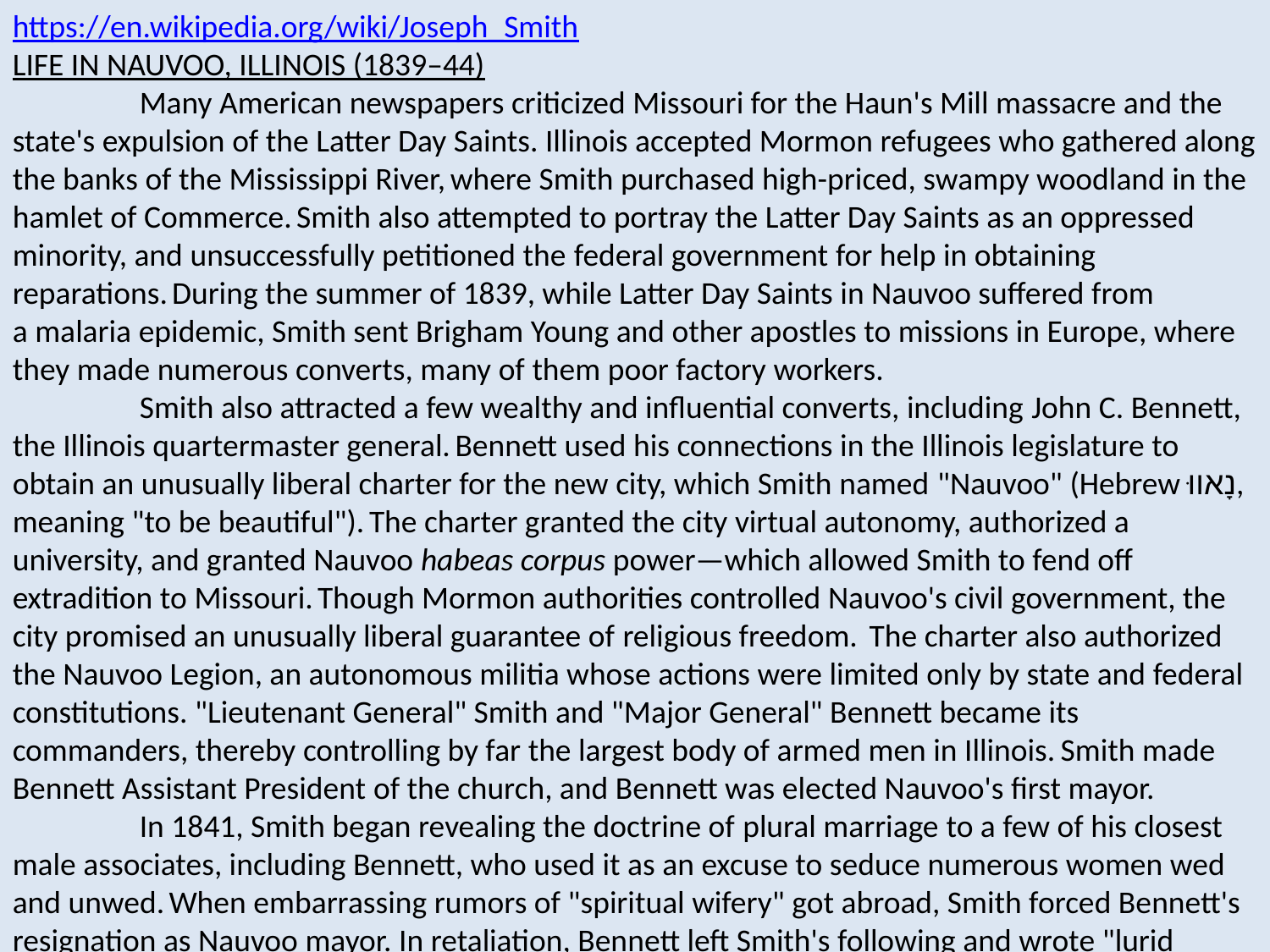

https://en.wikipedia.org/wiki/Joseph_Smith
LIFE IN NAUVOO, ILLINOIS (1839–44)
	Many American newspapers criticized Missouri for the Haun's Mill massacre and the state's expulsion of the Latter Day Saints. Illinois accepted Mormon refugees who gathered along the banks of the Mississippi River, where Smith purchased high-priced, swampy woodland in the hamlet of Commerce. Smith also attempted to portray the Latter Day Saints as an oppressed minority, and unsuccessfully petitioned the federal government for help in obtaining reparations. During the summer of 1839, while Latter Day Saints in Nauvoo suffered from a malaria epidemic, Smith sent Brigham Young and other apostles to missions in Europe, where they made numerous converts, many of them poor factory workers.
	Smith also attracted a few wealthy and influential converts, including John C. Bennett, the Illinois quartermaster general. Bennett used his connections in the Illinois legislature to obtain an unusually liberal charter for the new city, which Smith named "Nauvoo" (Hebrew נָאווּ, meaning "to be beautiful"). The charter granted the city virtual autonomy, authorized a university, and granted Nauvoo habeas corpus power—which allowed Smith to fend off extradition to Missouri. Though Mormon authorities controlled Nauvoo's civil government, the city promised an unusually liberal guarantee of religious freedom.  The charter also authorized the Nauvoo Legion, an autonomous militia whose actions were limited only by state and federal constitutions. "Lieutenant General" Smith and "Major General" Bennett became its commanders, thereby controlling by far the largest body of armed men in Illinois. Smith made Bennett Assistant President of the church, and Bennett was elected Nauvoo's first mayor.
	In 1841, Smith began revealing the doctrine of plural marriage to a few of his closest male associates, including Bennett, who used it as an excuse to seduce numerous women wed and unwed. When embarrassing rumors of "spiritual wifery" got abroad, Smith forced Bennett's resignation as Nauvoo mayor. In retaliation, Bennett left Smith's following and wrote "lurid exposés of life in Nauvoo"
	The early Nauvoo years were a period of doctrinal innovation. Smith introduced
baptism for the dead in 1840, and in 1841, construction began on the Nauvoo Temple as a place for recovering lost ancient knowledge.  An 1841 revelation promised the restoration of the "fullness of the priesthood"; and in May 1842, Smith inaugurated a revised endowment or "first anointing". The endowment resembled rites of freemasonry that Smith had observed two months earlier when he had been initiated "at sight" into the Nauvoo Masonic lodge. At first, the endowment was open only to men, who were initiated into a special group called the Anointed Quorum. For women, Smith introduced the Relief Society, a service club and sorority within which Smith predicted women would receive "the keys of the kingdom".
	Smith also elaborated on his plan for a millennial kingdom. No longer envisioning the building of Zion in Nauvoo, Smith viewed Zion as encompassing all of North and South America, with Mormon settlements being "stakes" of Zion's metaphorical tent.  Zion also became less a refuge from an impending tribulation than a great building project. In the summer of 1842, Smith revealed a plan to establish the millennial Kingdom of God, which would eventually establish theocratic rule over the whole earth.
	By mid-1842, popular opinion had turned against the Mormons. After an unknown assailant shot and wounded Missouri governor Lilburn Boggs in May 1842, anti-Mormons circulated rumors that Smith's bodyguard, Porter Rockwell, was the shooter. Though the evidence was circumstantial, Boggs ordered Smith's extradition. Certain he would be killed if he ever returned to Missouri, Smith went into hiding twice during the next five months, before the U.S. district attorney for Illinois argued that Smith's extradition to Missouri would be unconstitutional. (Rockwell was later tried and acquitted.) In June 1843, enemies of Smith convinced a reluctant Illinois Governor Thomas Ford to extradite Smith to Missouri on an old charge of treason. Two law officers arrested Smith, but were intercepted by a party of Mormons before they could reach Missouri. Smith was then released on a writ of habeas corpus from the Nauvoo municipal court. While this ended the Missourians' attempts at extradition, it caused significant political fallout in Illinois.
	In December 1843, Smith petitioned Congress to make Nauvoo an independent territory with the right to call out federal troops in its defense. Smith then wrote to the leading presidential candidates and asked them what they would do to protect the Mormons. After receiving noncommittal or negative responses, Smith announced his own independent candidacy for President of the United States, suspended regular proselytizing, and sent out the Quorum of the Twelve and hundreds of other political missionaries. In March 1844 — following a dispute with a federal bureaucrat — Smith organized the secret Council of Fifty. Smith said the Council had authority to decide which national or state laws Mormons should obey. The Council was also to select a site for a large Mormon settlement in Texas, California, or Oregon, where Mormons could live under theocratic law beyond other governmental control.